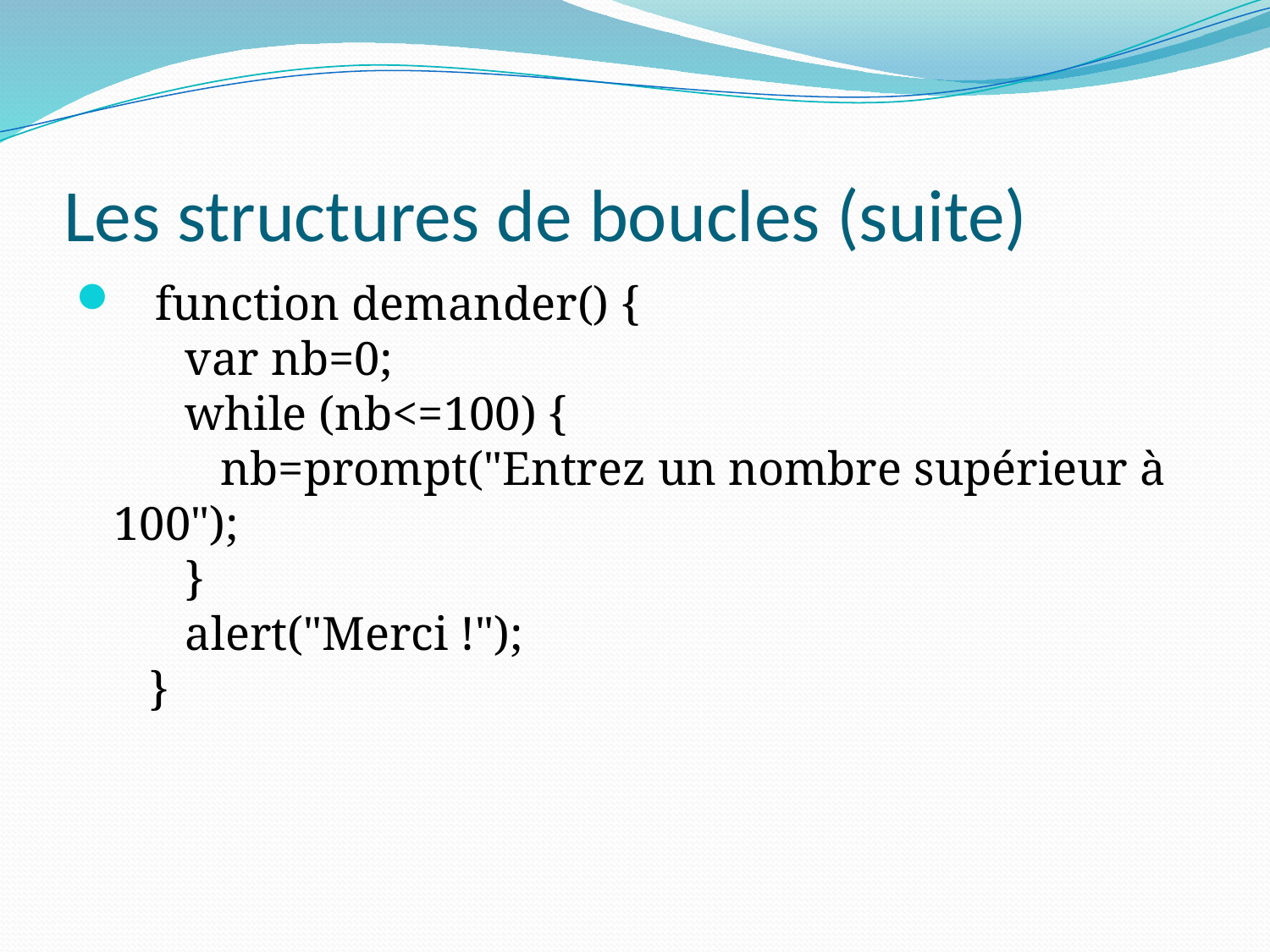

# Les structures de boucles (suite)
   function demander() {
      var nb=0;
      while (nb<=100) {
         nb=prompt("Entrez un nombre supérieur à 100");
      }
      alert("Merci !");
   }